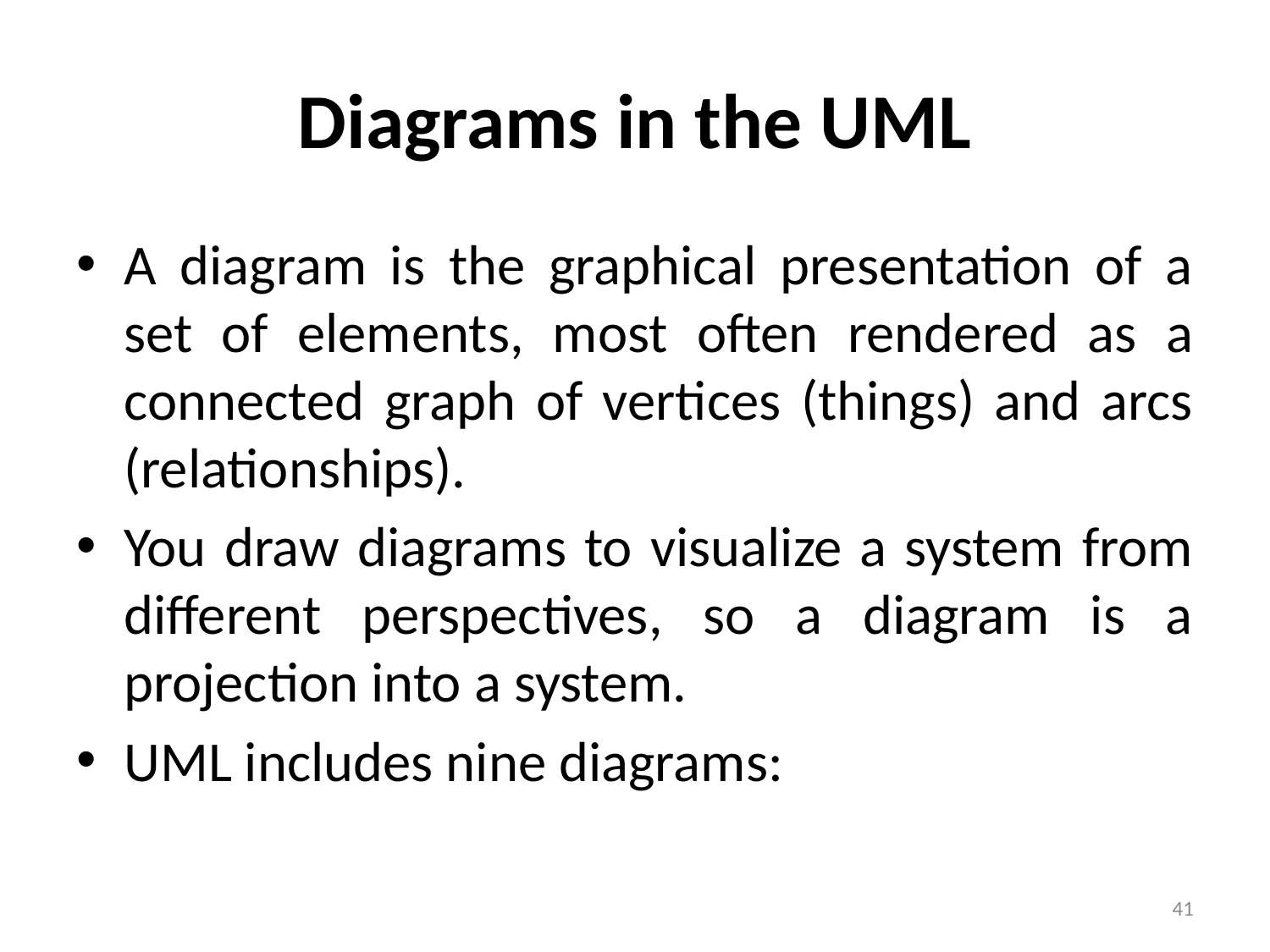

# Diagrams in the UML
A diagram is the graphical presentation of a set of elements, most often rendered as a connected graph of vertices (things) and arcs (relationships).
You draw diagrams to visualize a system from different perspectives, so a diagram is a projection into a system.
UML includes nine diagrams:
41